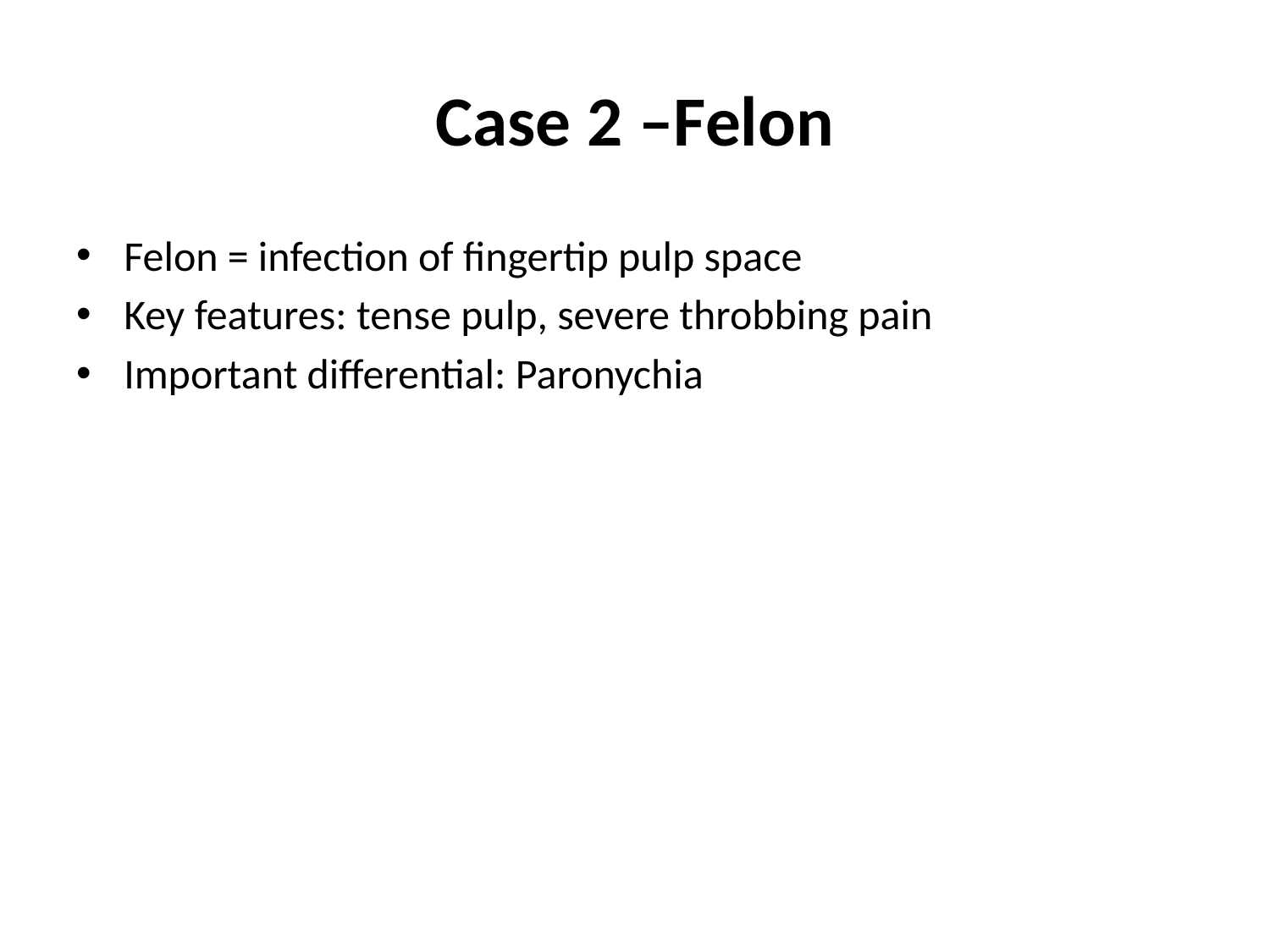

# Case 2 –Felon
Felon = infection of fingertip pulp space
Key features: tense pulp, severe throbbing pain
Important differential: Paronychia